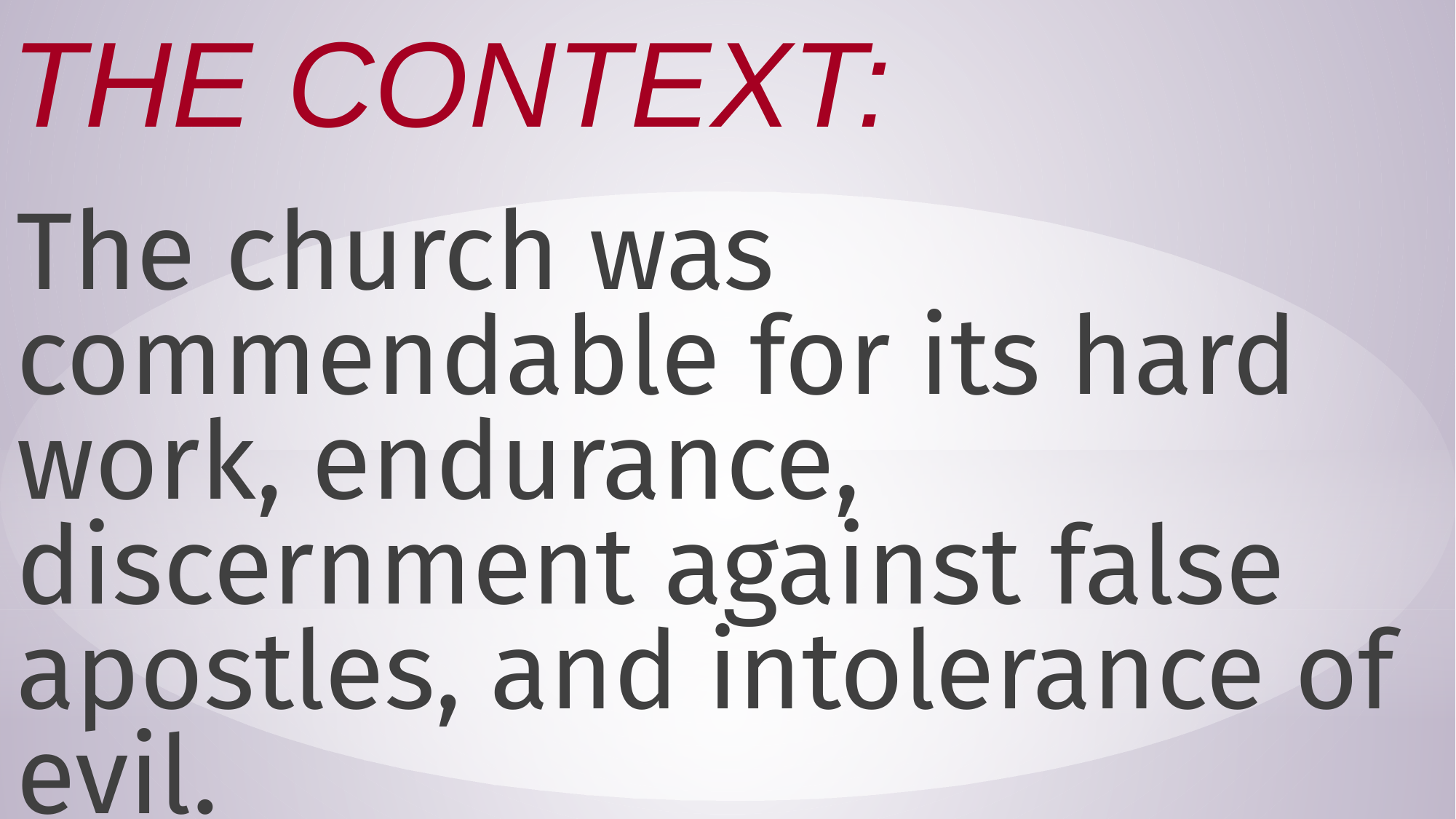

# The Context:
The church was commendable for its hard work, endurance, discernment against false apostles, and intolerance of evil.